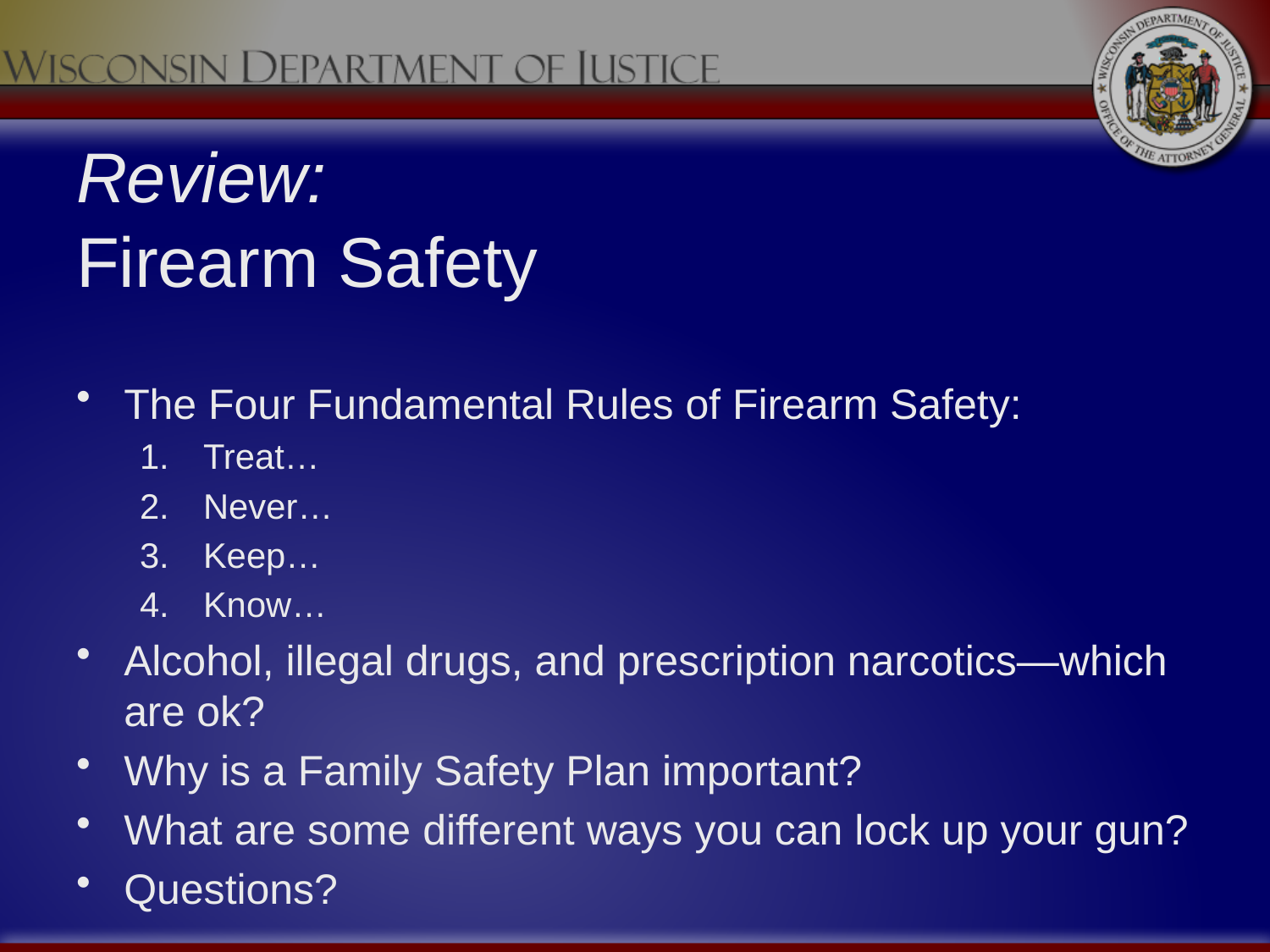

# Review: Firearm Safety
The Four Fundamental Rules of Firearm Safety:
Treat…
Never…
Keep…
Know…
Alcohol, illegal drugs, and prescription narcotics—which are ok?
Why is a Family Safety Plan important?
What are some different ways you can lock up your gun?
Questions?